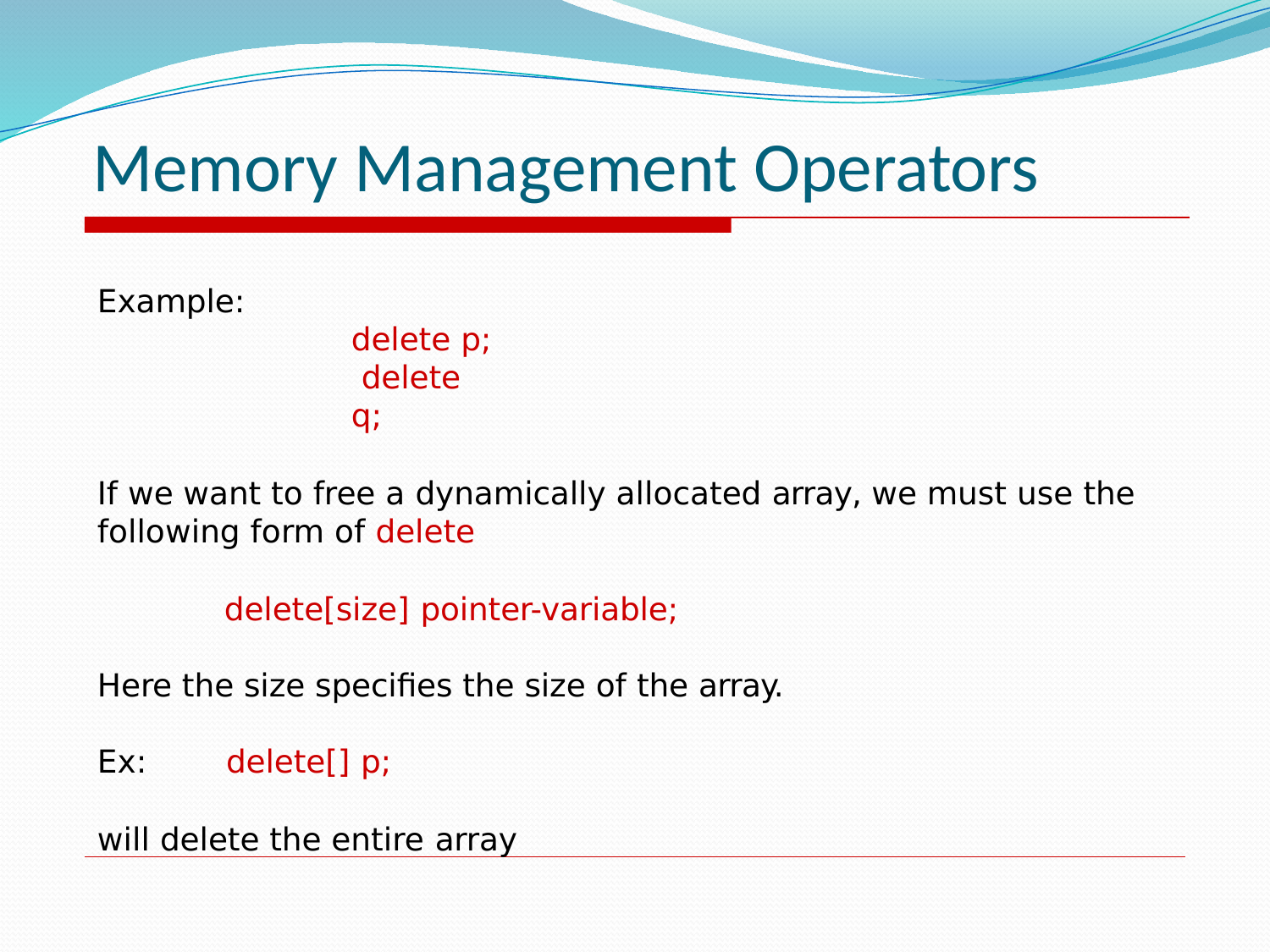

# Memory Management Operators

Example:
delete p;  delete q;

If we want to free a dynamically allocated array, we must use the  following form of delete

delete[size] pointer-variable;
Here the size specifies the size of the array.  Ex:	delete[] p;

will delete the entire array